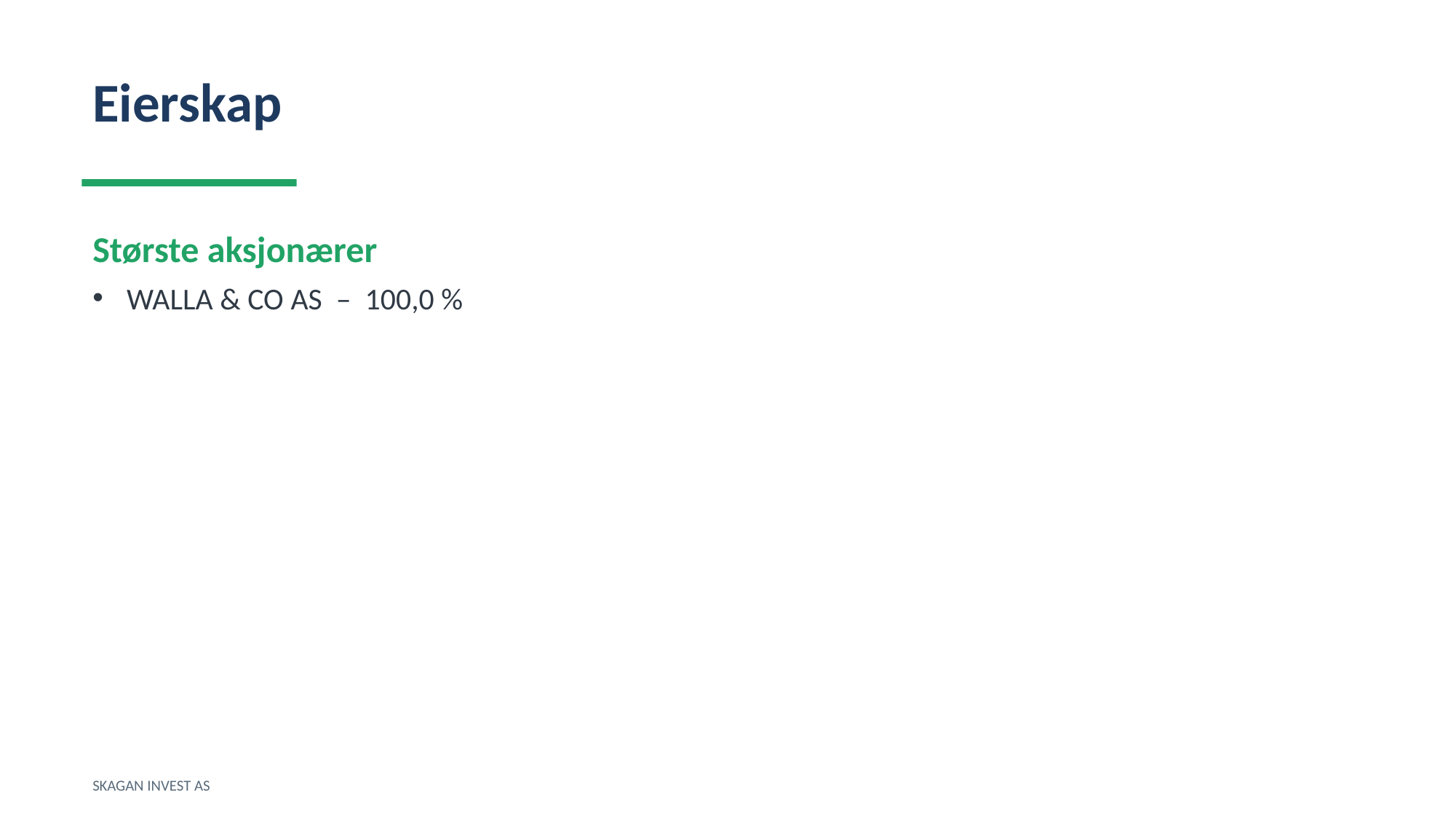

Eierskap

Største aksjonærer
WALLA & CO AS  –  100,0 %
SKAGAN INVEST AS